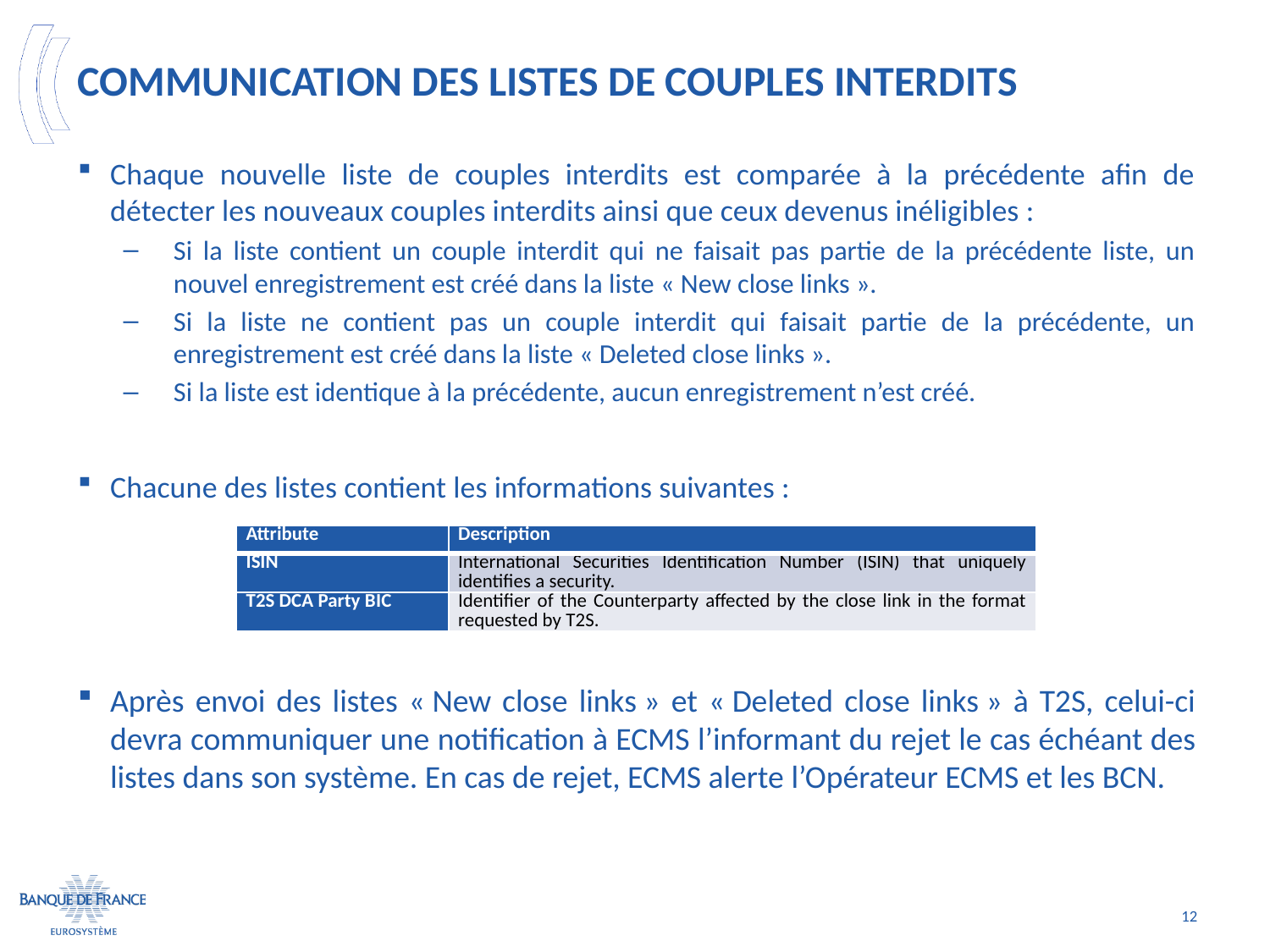

# Communication des listes de couples interdits
Chaque nouvelle liste de couples interdits est comparée à la précédente afin de détecter les nouveaux couples interdits ainsi que ceux devenus inéligibles :
Si la liste contient un couple interdit qui ne faisait pas partie de la précédente liste, un nouvel enregistrement est créé dans la liste « New close links ».
Si la liste ne contient pas un couple interdit qui faisait partie de la précédente, un enregistrement est créé dans la liste « Deleted close links ».
Si la liste est identique à la précédente, aucun enregistrement n’est créé.

Chacune des listes contient les informations suivantes :

Après envoi des listes « New close links » et « Deleted close links » à T2S, celui-ci devra communiquer une notification à ECMS l’informant du rejet le cas échéant des listes dans son système. En cas de rejet, ECMS alerte l’Opérateur ECMS et les BCN.

| Attribute | Description |
| --- | --- |
| ISIN | International Securities Identification Number (ISIN) that uniquely identifies a security. |
| T2S DCA Party BIC | Identifier of the Counterparty affected by the close link in the format requested by T2S. |

12